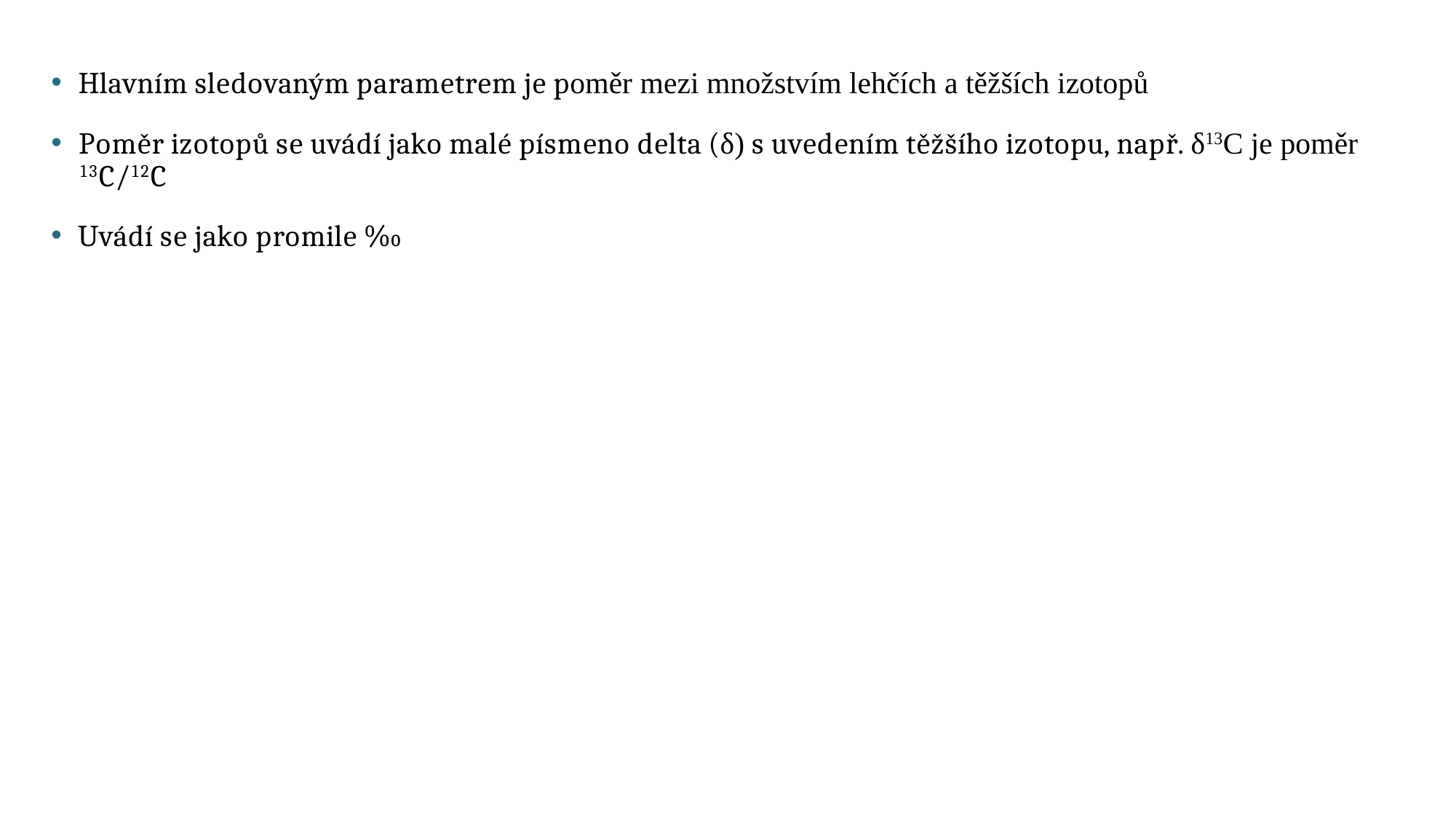

Hlavním sledovaným parametrem je poměr mezi množstvím lehčích a těžších izotopů
Poměr izotopů se uvádí jako malé písmeno delta (δ) s uvedením těžšího izotopu, např. δ13C je poměr 13C/12C
Uvádí se jako promile ‰